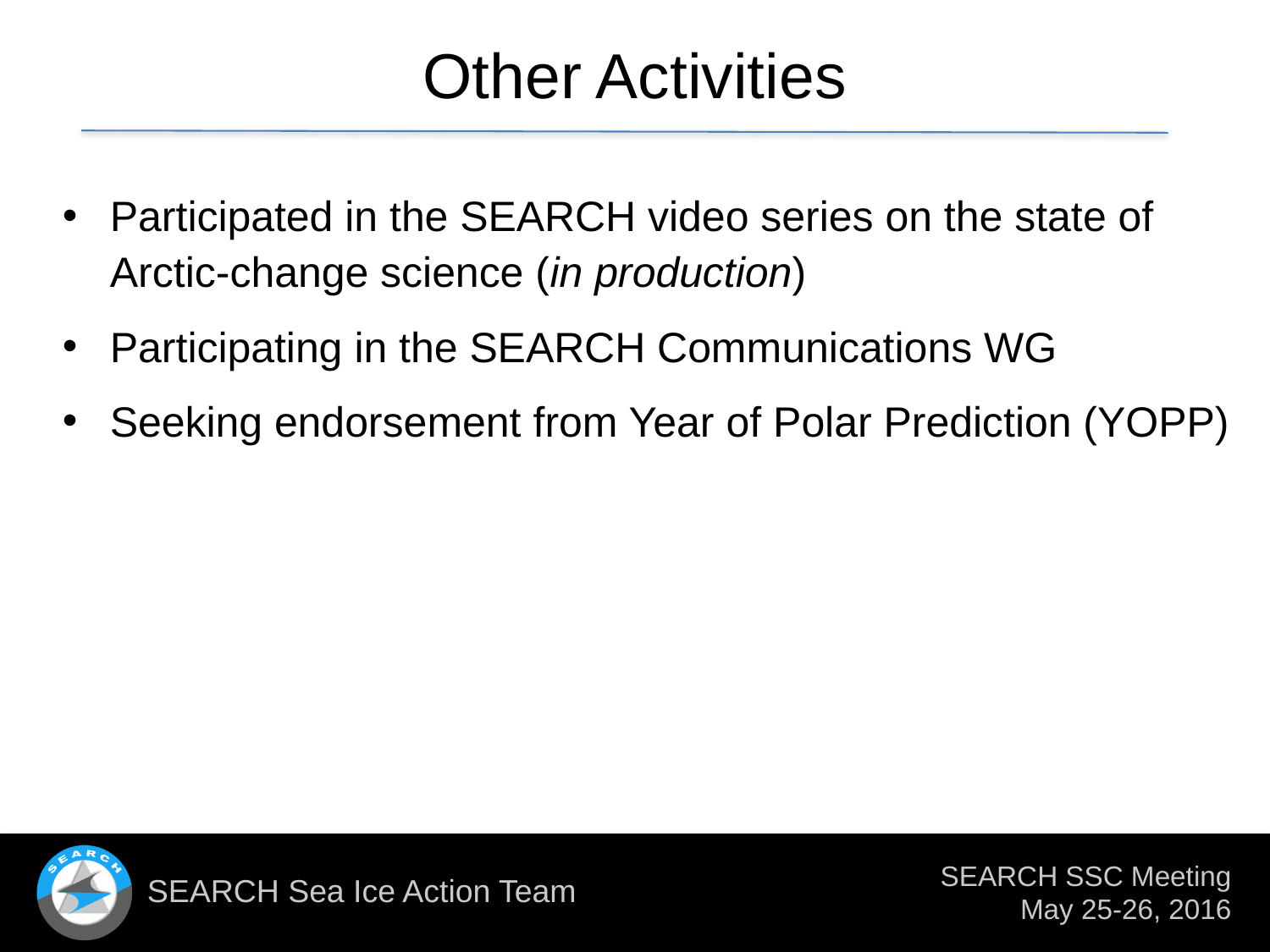

# Other Activities
Participated in the SEARCH video series on the state of Arctic-change science (in production)
Participating in the SEARCH Communications WG
Seeking endorsement from Year of Polar Prediction (YOPP)